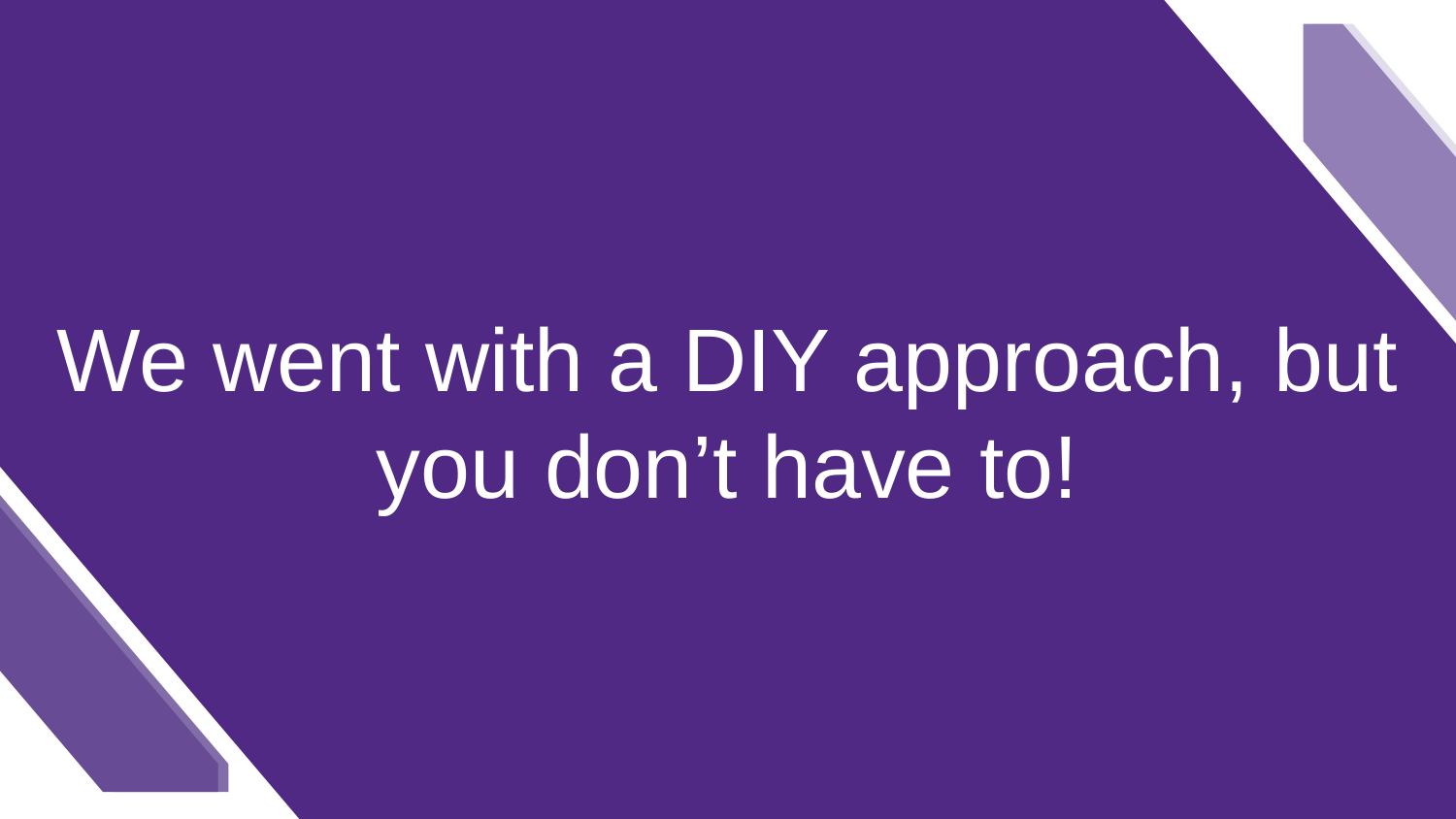

# We went with a DIY approach, but you don’t have to!